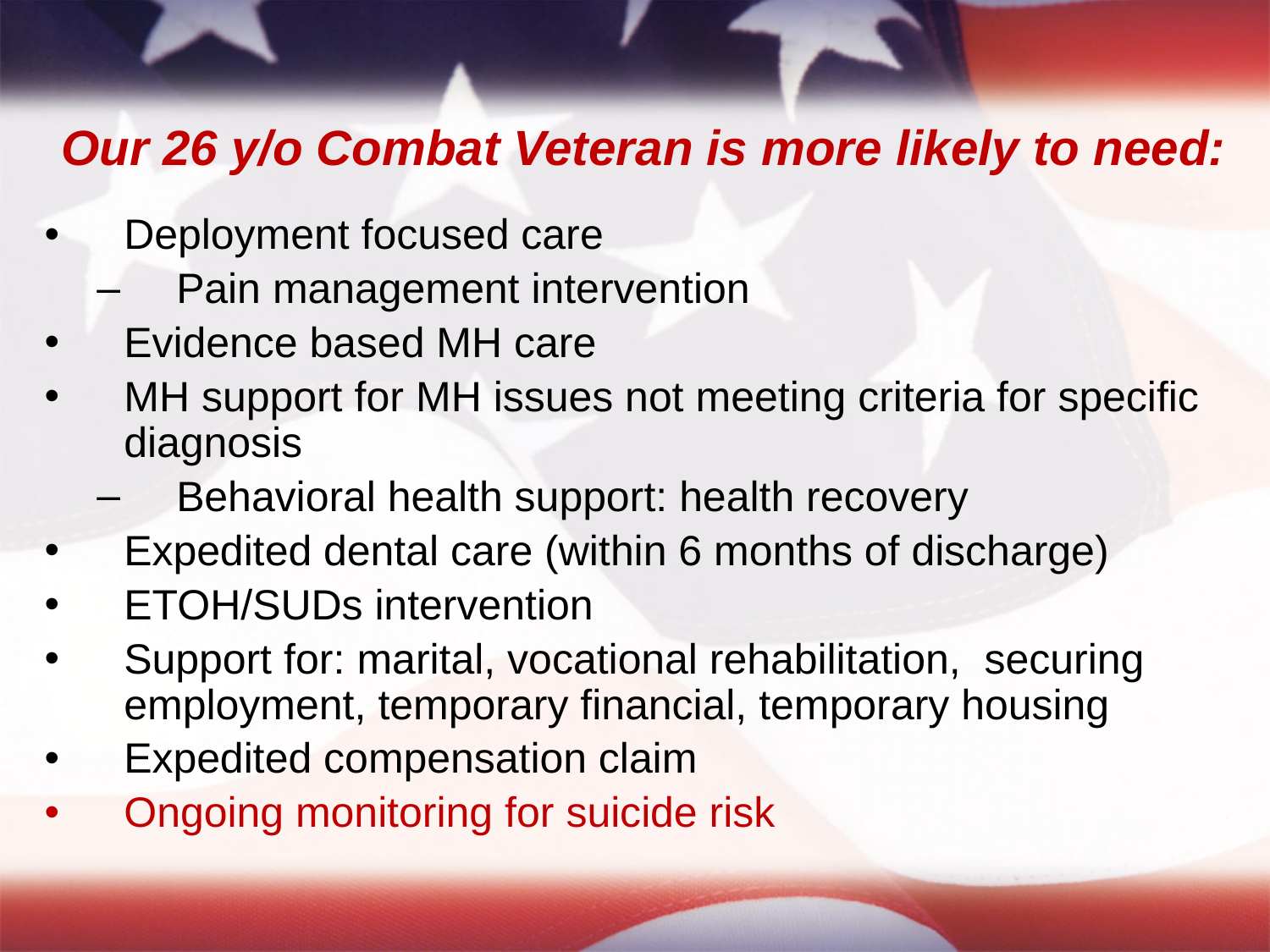

Our 26 y/o Combat Veteran is more likely to need:

Deployment focused care
Pain management intervention
Evidence based MH care
MH support for MH issues not meeting criteria for specific diagnosis
Behavioral health support: health recovery
Expedited dental care (within 6 months of discharge)
ETOH/SUDs intervention
Support for: marital, vocational rehabilitation,  securing employment, temporary financial, temporary housing
Expedited compensation claim
Ongoing monitoring for suicide risk